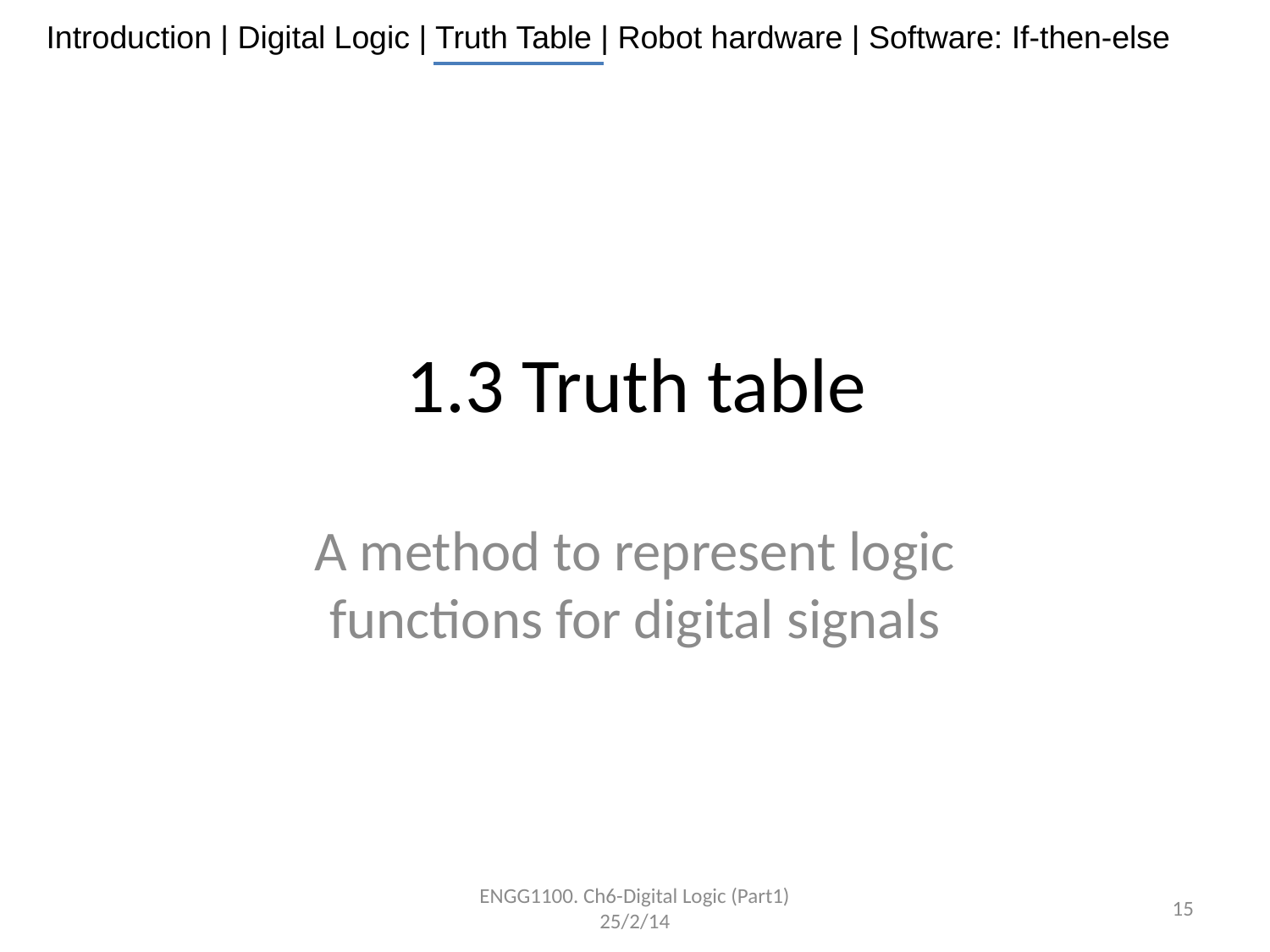

# 1.3 Truth table
A method to represent logic functions for digital signals
ENGG1100. Ch6-Digital Logic (Part1) 25/2/14
15